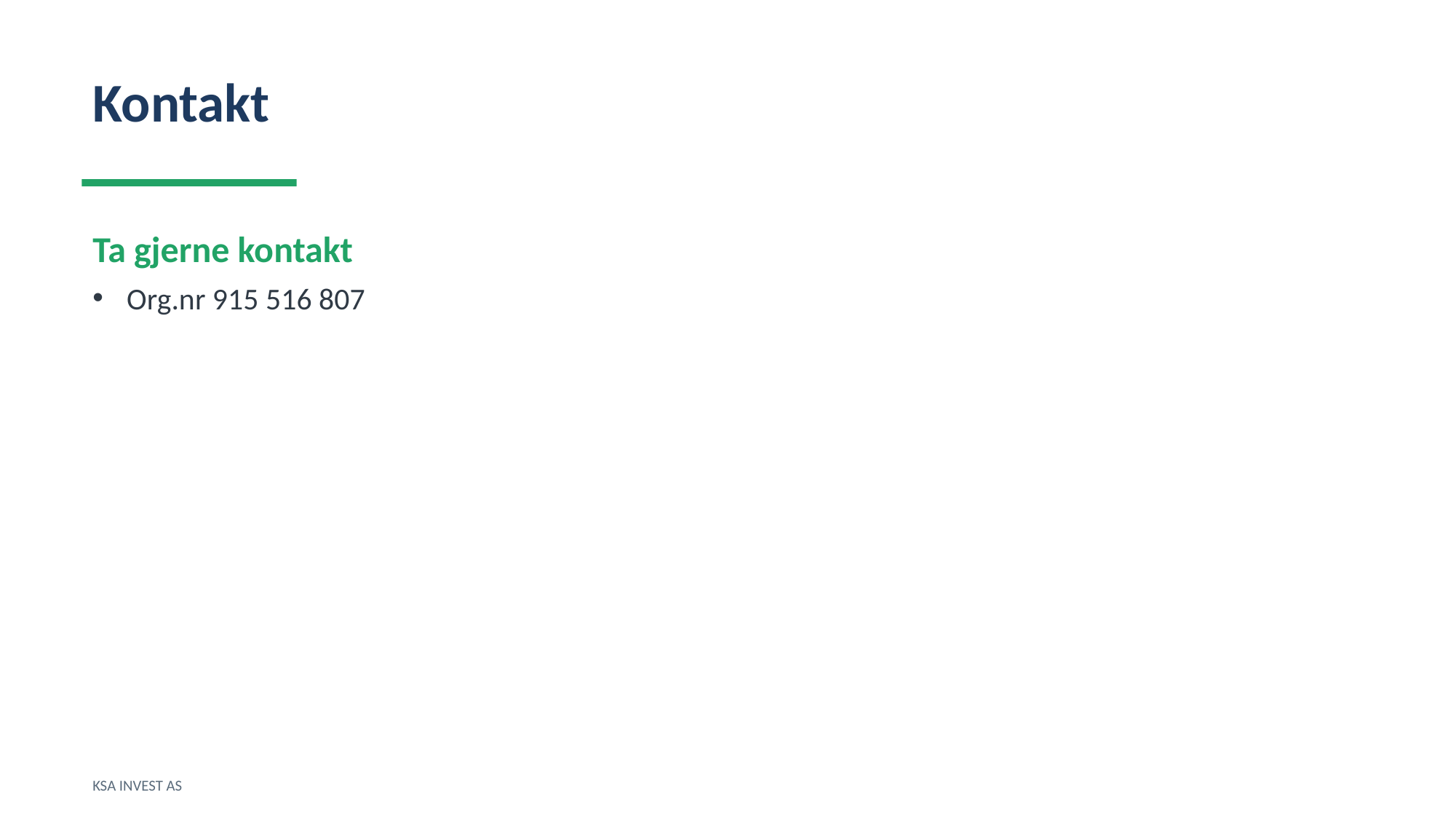

Kontakt

Ta gjerne kontakt
Org.nr 915 516 807
KSA INVEST AS